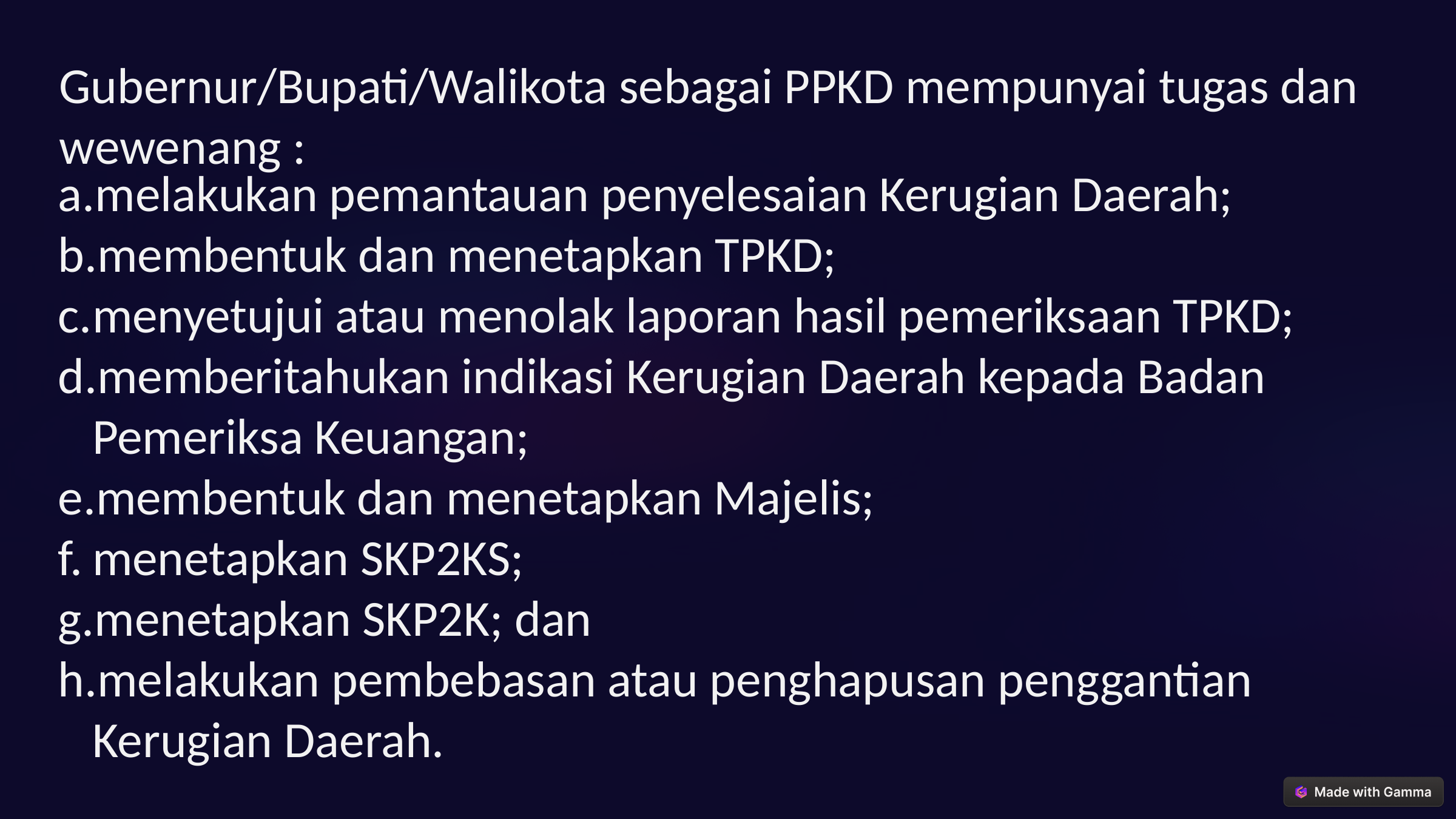

Gubernur/Bupati/Walikota sebagai PPKD mempunyai tugas dan wewenang :
melakukan pemantauan penyelesaian Kerugian Daerah;
membentuk dan menetapkan TPKD;
menyetujui atau menolak laporan hasil pemeriksaan TPKD;
memberitahukan indikasi Kerugian Daerah kepada Badan Pemeriksa Keuangan;
membentuk dan menetapkan Majelis;
menetapkan SKP2KS;
menetapkan SKP2K; dan
melakukan pembebasan atau penghapusan penggantian Kerugian Daerah.